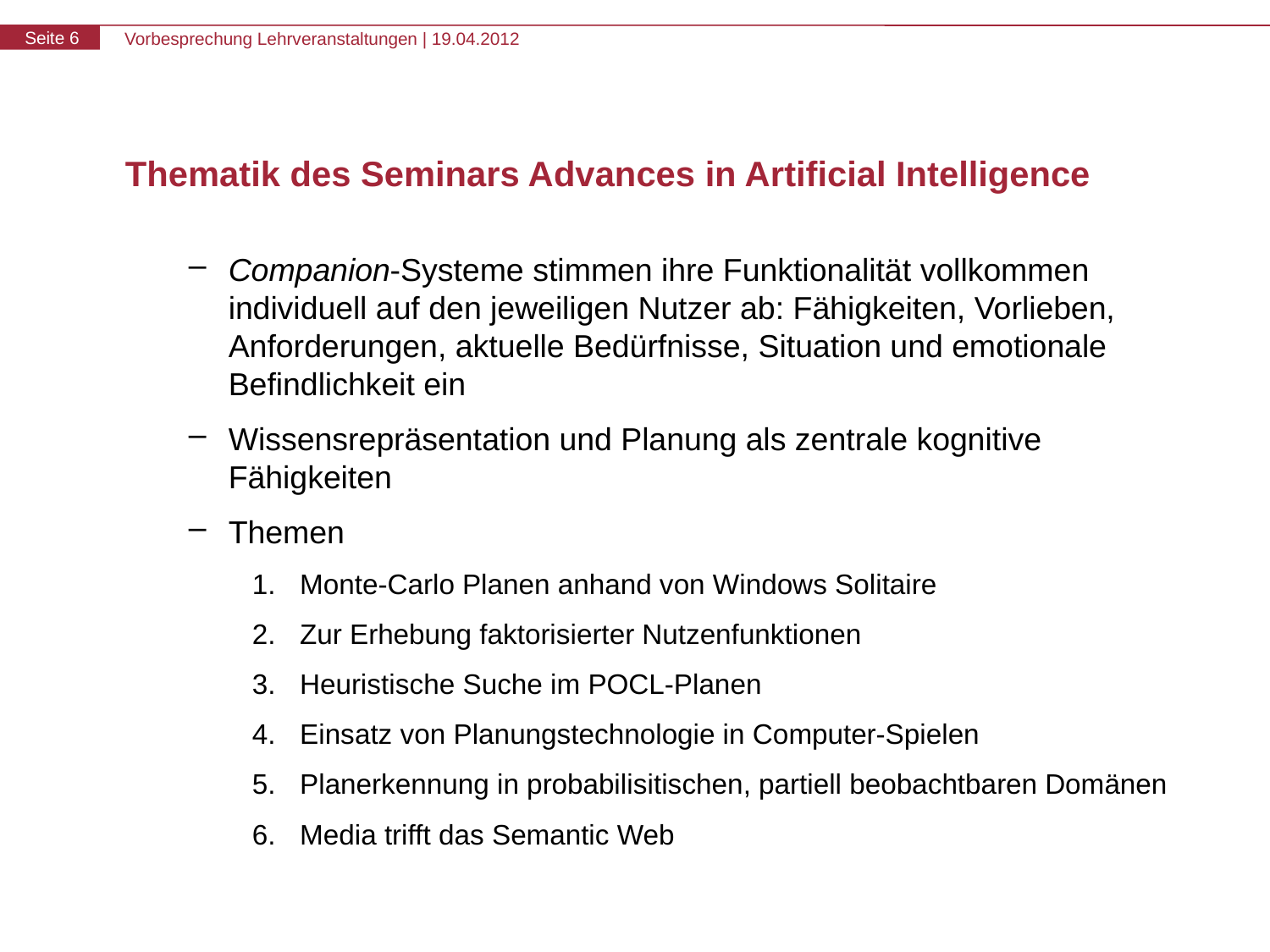

# Thematik des Seminars Advances in Artificial Intelligence
Companion-Systeme stimmen ihre Funktionalität vollkommen individuell auf den jeweiligen Nutzer ab: Fähigkeiten, Vorlieben, Anforderungen, aktuelle Bedürfnisse, Situation und emotionale Befindlichkeit ein
Wissensrepräsentation und Planung als zentrale kognitive Fähigkeiten
Themen
Monte-Carlo Planen anhand von Windows Solitaire
Zur Erhebung faktorisierter Nutzenfunktionen
Heuristische Suche im POCL-Planen
Einsatz von Planungstechnologie in Computer-Spielen
Planerkennung in probabilisitischen, partiell beobachtbaren Domänen
Media trifft das Semantic Web